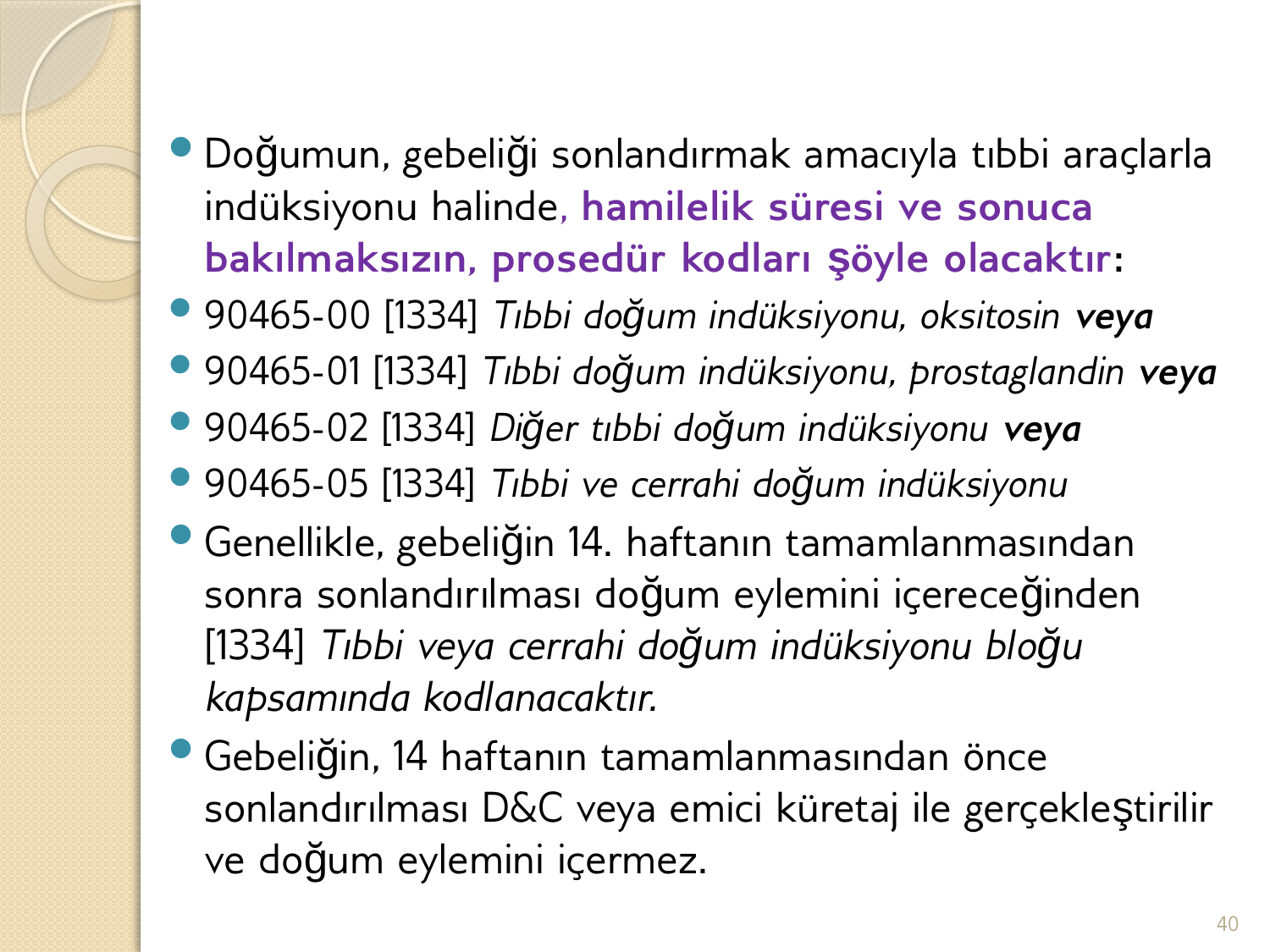

#
Doğumun, gebeliği sonlandırmak amacıyla tıbbi araçlarla indüksiyonu halinde, hamilelik süresi ve sonuca bakılmaksızın, prosedür kodları şöyle olacaktır:
90465-00 [1334] Tıbbi doğum indüksiyonu, oksitosin veya
90465-01 [1334] Tıbbi doğum indüksiyonu, prostaglandin veya
90465-02 [1334] Diğer tıbbi doğum indüksiyonu veya
90465-05 [1334] Tıbbi ve cerrahi doğum indüksiyonu
Genellikle, gebeliğin 14. haftanın tamamlanmasından sonra sonlandırılması doğum eylemini içereceğinden [1334] Tıbbi veya cerrahi doğum indüksiyonu bloğu kapsamında kodlanacaktır.
Gebeliğin, 14 haftanın tamamlanmasından önce sonlandırılması D&C veya emici küretaj ile gerçekleştirilir ve doğum eylemini içermez.
40